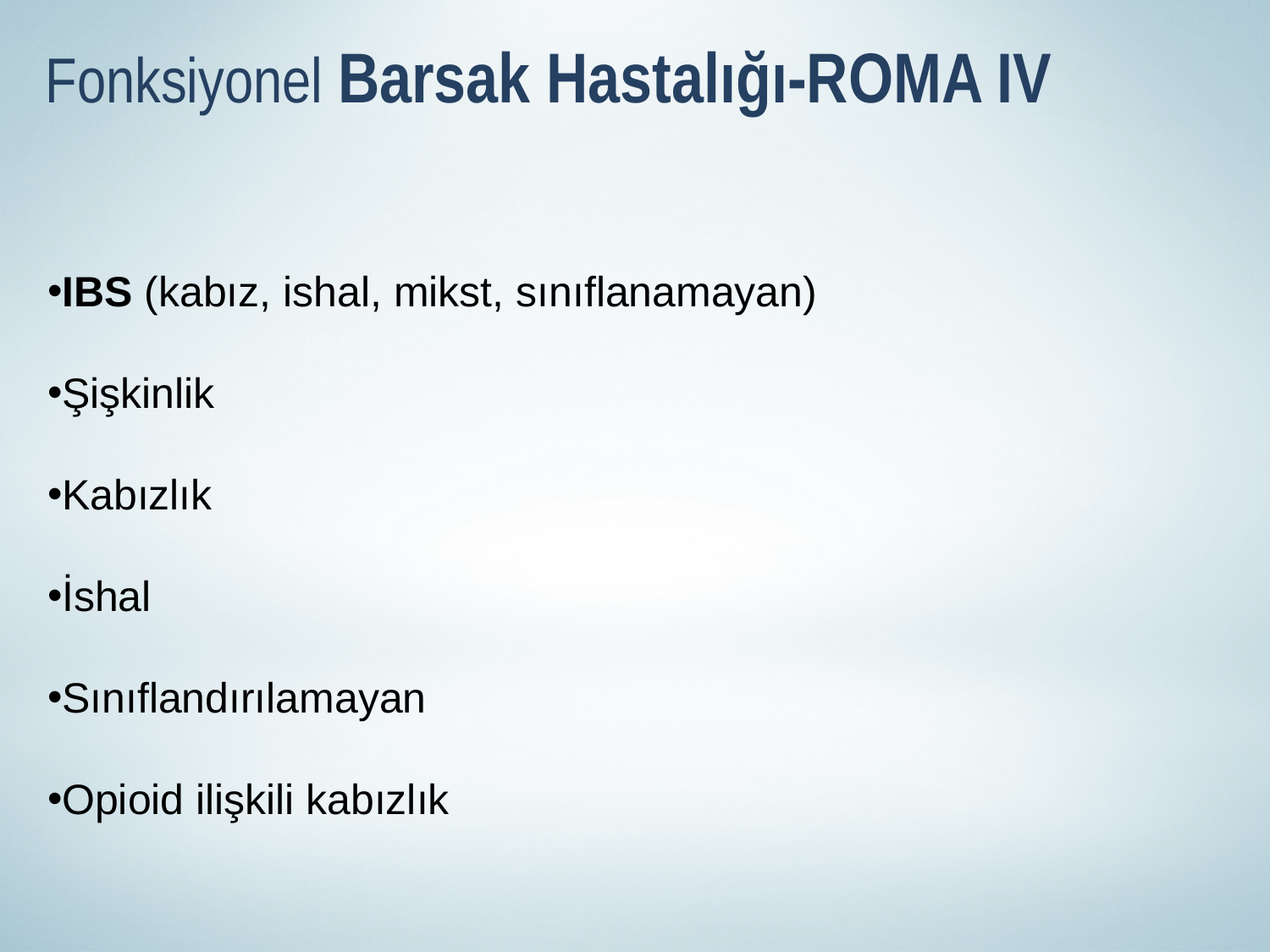

Fonksiyonel Barsak Hastalığı-ROMA IV

IBS (kabız, ishal, mikst, sınıflanamayan)
Şişkinlik
Kabızlık
İshal
Sınıflandırılamayan
Opioid ilişkili kabızlık